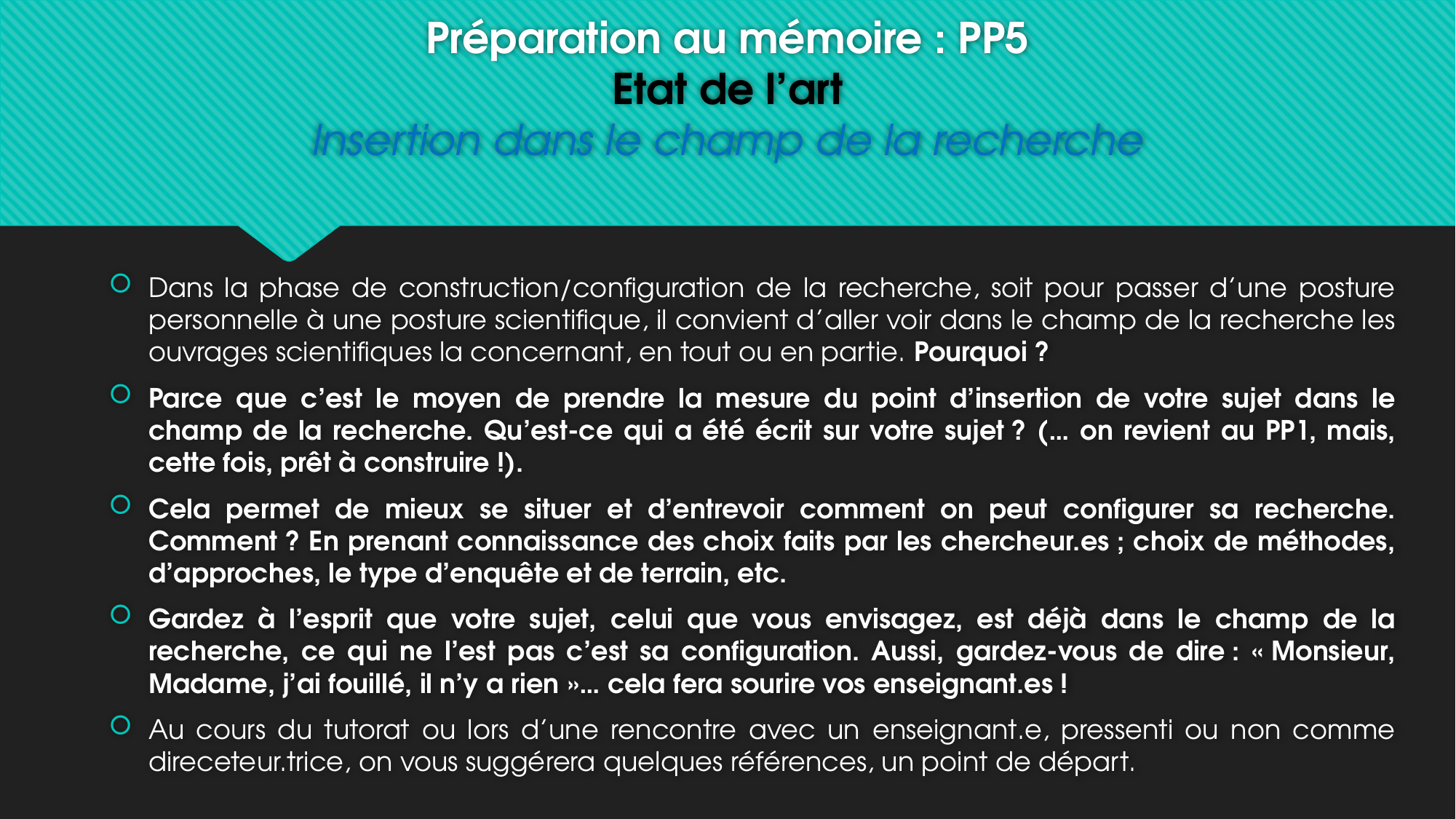

# Préparation au mémoire : PP5 Etat de l’art Insertion dans le champ de la recherche
Dans la phase de construction/configuration de la recherche, soit pour passer d’une posture personnelle à une posture scientifique, il convient d’aller voir dans le champ de la recherche les ouvrages scientifiques la concernant, en tout ou en partie. Pourquoi ?
Parce que c’est le moyen de prendre la mesure du point d’insertion de votre sujet dans le champ de la recherche. Qu’est-ce qui a été écrit sur votre sujet ? (… on revient au PP1, mais, cette fois, prêt à construire !).
Cela permet de mieux se situer et d’entrevoir comment on peut configurer sa recherche. Comment ? En prenant connaissance des choix faits par les chercheur.es ; choix de méthodes, d’approches, le type d’enquête et de terrain, etc.
Gardez à l’esprit que votre sujet, celui que vous envisagez, est déjà dans le champ de la recherche, ce qui ne l’est pas c’est sa configuration. Aussi, gardez-vous de dire : « Monsieur, Madame, j’ai fouillé, il n’y a rien »… cela fera sourire vos enseignant.es !
Au cours du tutorat ou lors d’une rencontre avec un enseignant.e, pressenti ou non comme direceteur.trice, on vous suggérera quelques références, un point de départ.